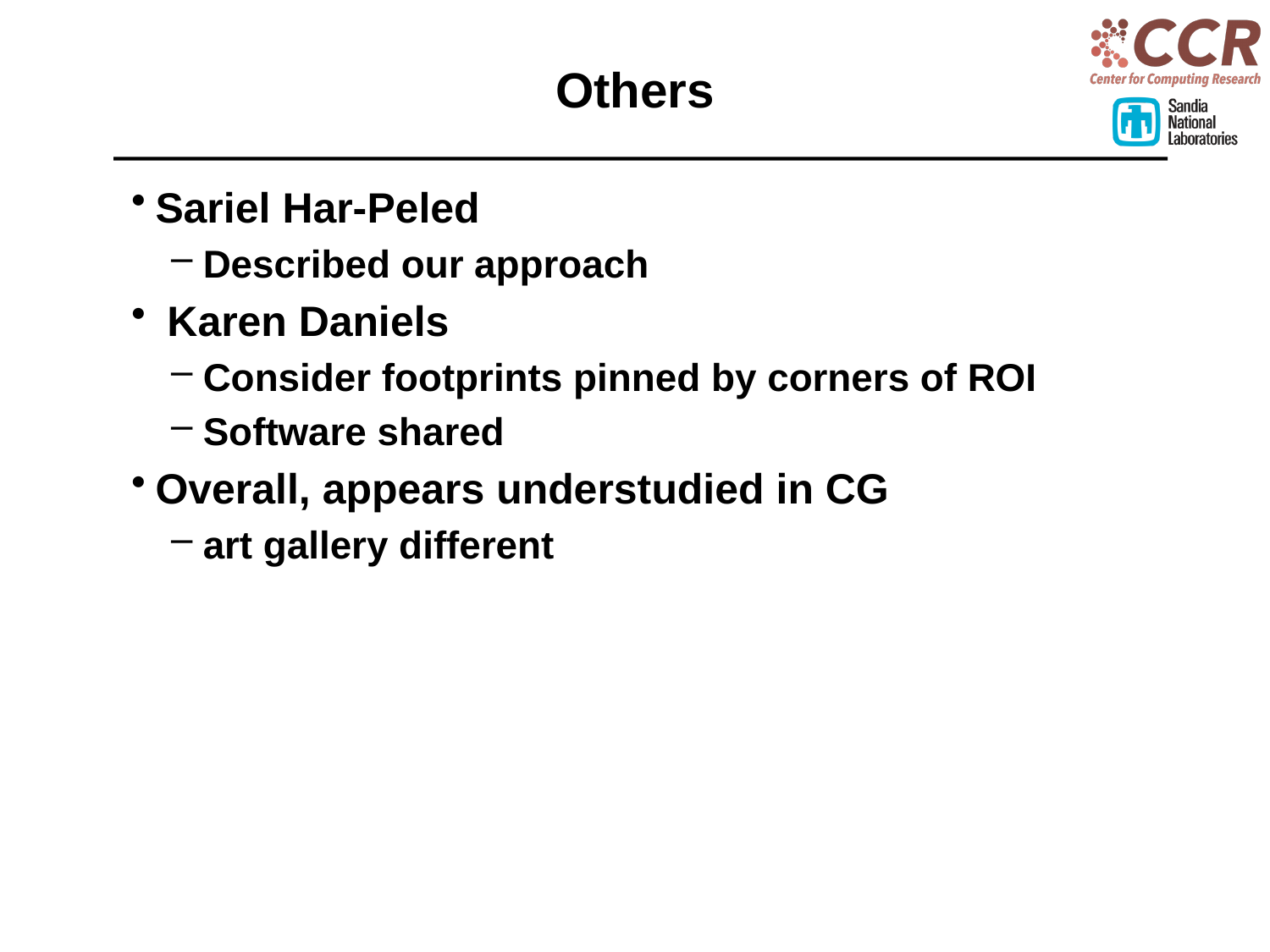

# Others
Sariel Har-Peled
Described our approach
 Karen Daniels
Consider footprints pinned by corners of ROI
Software shared
Overall, appears understudied in CG
art gallery different